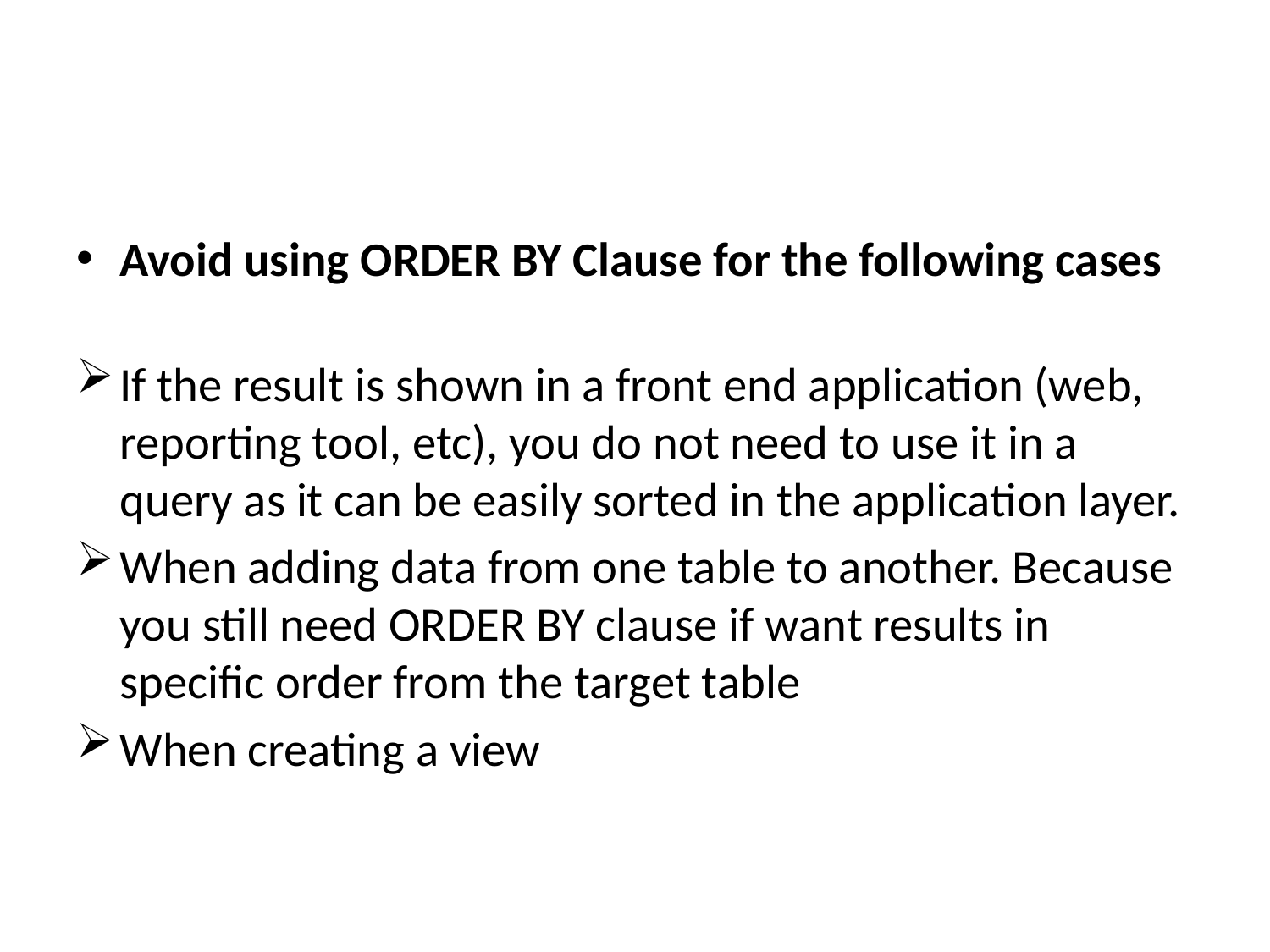

#
Avoid using ORDER BY Clause for the following cases
If the result is shown in a front end application (web, reporting tool, etc), you do not need to use it in a query as it can be easily sorted in the application layer.
When adding data from one table to another. Because you still need ORDER BY clause if want results in specific order from the target table
When creating a view